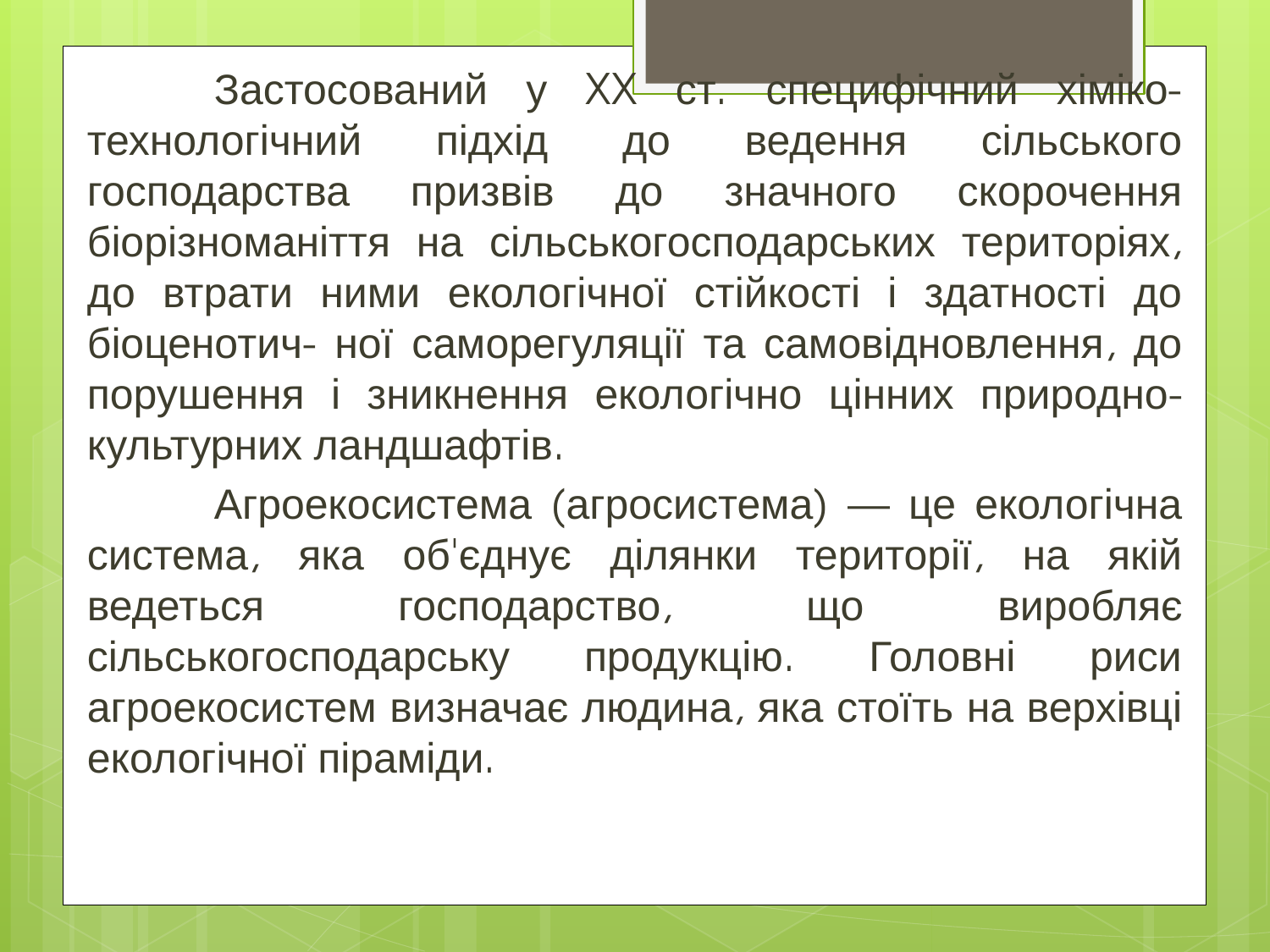

Застосований у XX ст. специфічний хіміко-технологічний підхід до ведення сільського господарства призвів до значного скорочення біорізноманіття на сільськогосподарських територіях, до втрати ними екологічної стійкості і здатності до біоценотич- ної саморегуляції та самовідновлення, до порушення і зникнення екологічно цінних природно-культурних ландшафтів.
	Агроекосистема (агросистема) — це екологічна система, яка об'єднує ділянки території, на якій ведеться господарство, що виробляє сільськогосподарську продукцію. Головні риси агроекосистем визначає людина, яка стоїть на верхівці екологічної піраміди.